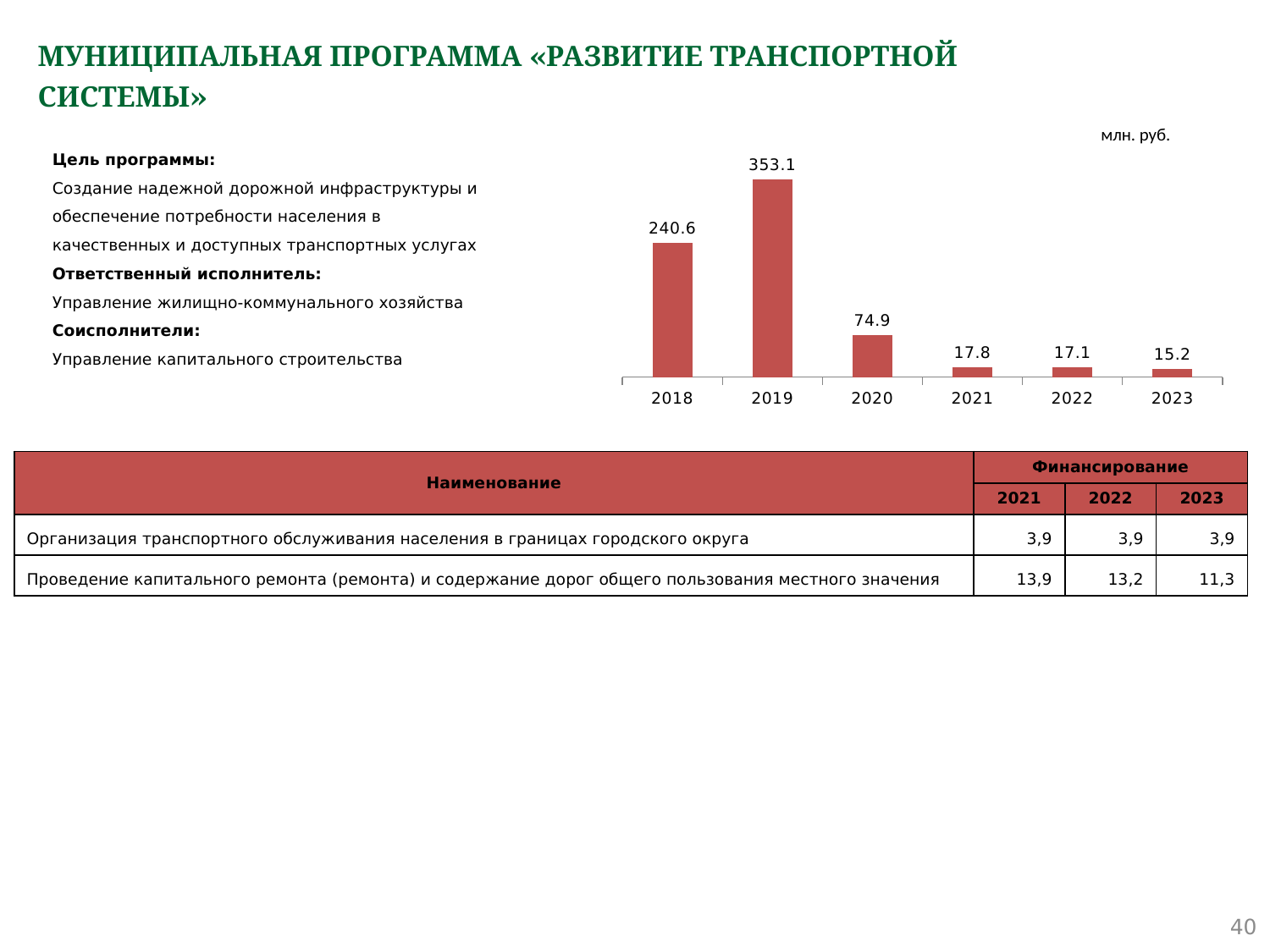

# МУНИЦИПАЛЬНАЯ ПРОГРАММА «РАЗВИТИЕ ТРАНСПОРТНОЙ СИСТЕМЫ»
млн. руб.
Цель программы:
Создание надежной дорожной инфраструктуры и
обеспечение потребности населения в
качественных и доступных транспортных услугах
Ответственный исполнитель:
Управление жилищно-коммунального хозяйства
Соисполнители:
Управление капитального строительства

### Chart

| Category | Ряд 1 |
|---|---|
| 2018 | 240.6 |
| 2019 | 353.1 |
| 2020 | 74.9 |
| 2021 | 17.8 |
| 2022 | 17.1 |
| 2023 | 15.2 |
| Наименование | Финансирование |  |  |
| --- | --- | --- | --- |
|  | 2021 | 2022 | 2023 |
| Организация транспортного обслуживания населения в границах городского округа | 3,9 | 3,9 | 3,9 |
| Проведение капитального ремонта (ремонта) и содержание дорог общего пользования местного значения | 13,9 | 13,2 | 11,3 |
40